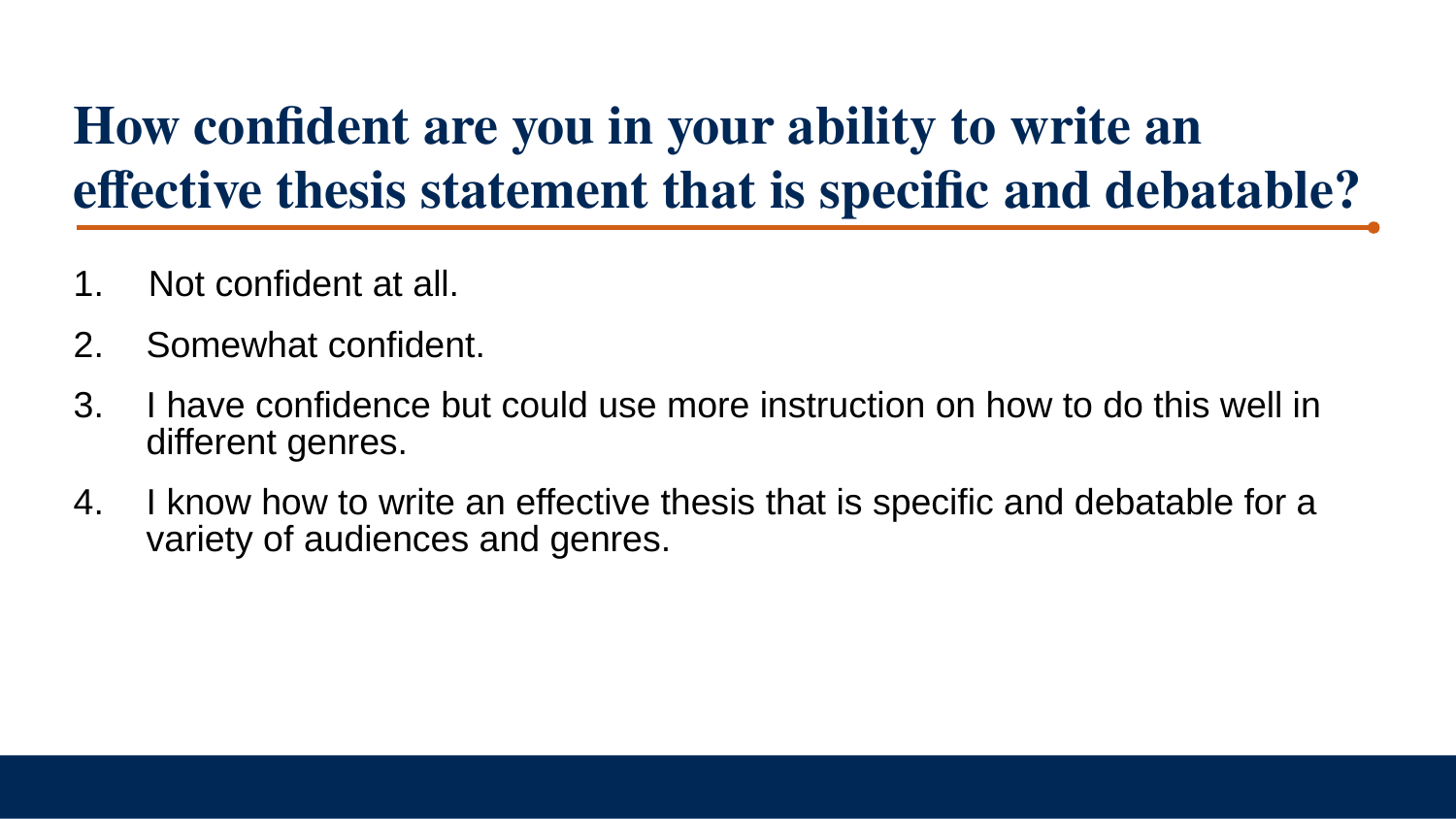

How confident are you in your ability to write an effective thesis statement that is specific and debatable?
  Not confident at all.
Somewhat confident.
I have confidence but could use more instruction on how to do this well in different genres.
I know how to write an effective thesis that is specific and debatable for a variety of audiences and genres.